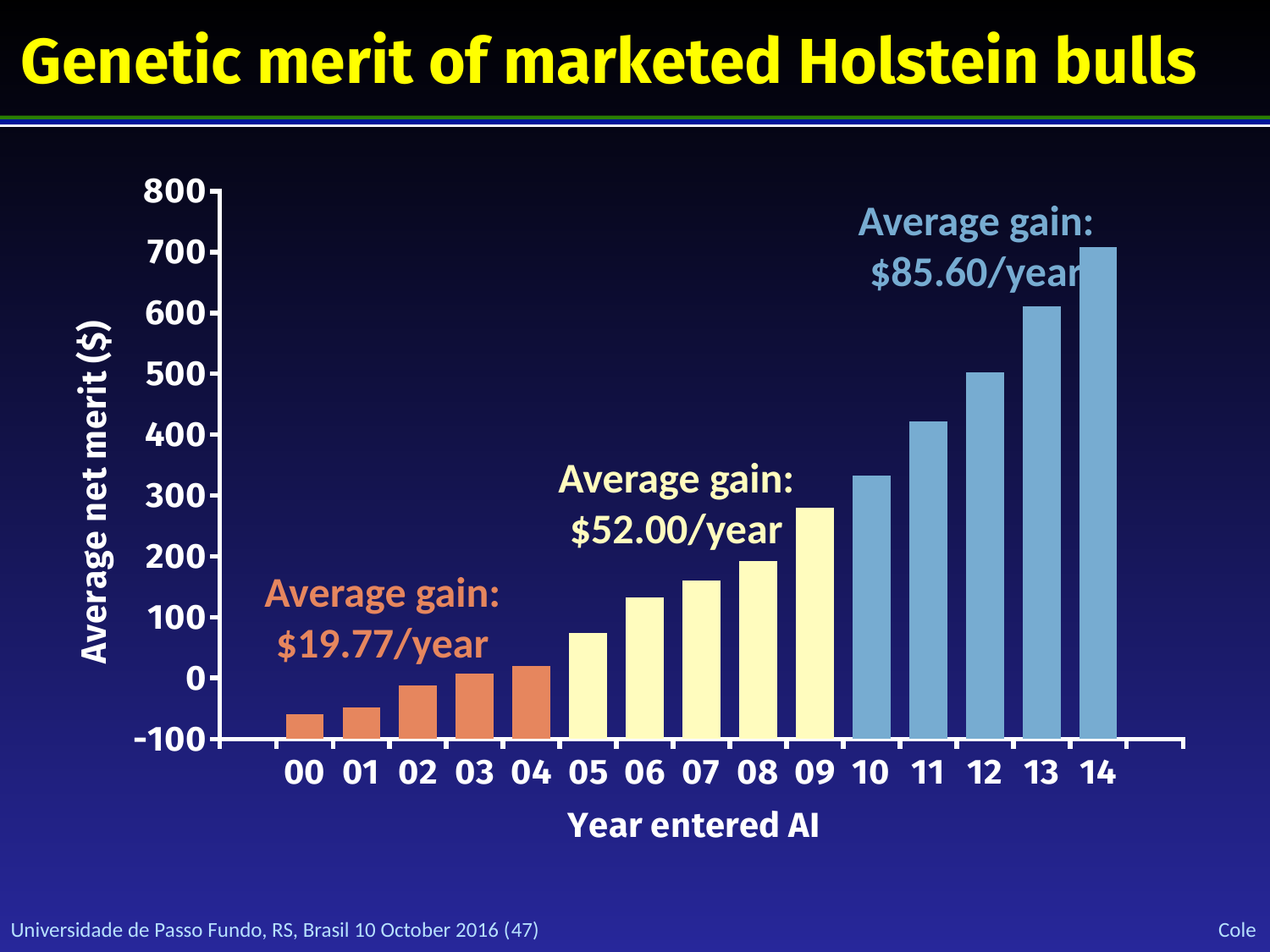

# Genetic merit of marketed Holstein bulls

### Chart

| Category |  |
|---|---|
|  | None |
| 00 | -59.094898 |
| 01 | -48.2418525 |
| 02 | -12.0 |
| 03 | 7.644610499999985 |
| 04 | 20.0 |
| 05 | 74.0 |
| 06 | 132.0 |
| 07 | 161.0 |
| 08 | 193.0 |
| 09 | 280.0 |
| 10 | 333.0 |
| 11 | 422.0 |
| 12 | 502.0 |
| 13 | 611.0 |
| 14 | 708.0 |
Average gain:
$85.60/year
Average gain:
$52.00/year
Average gain:
$19.77/year